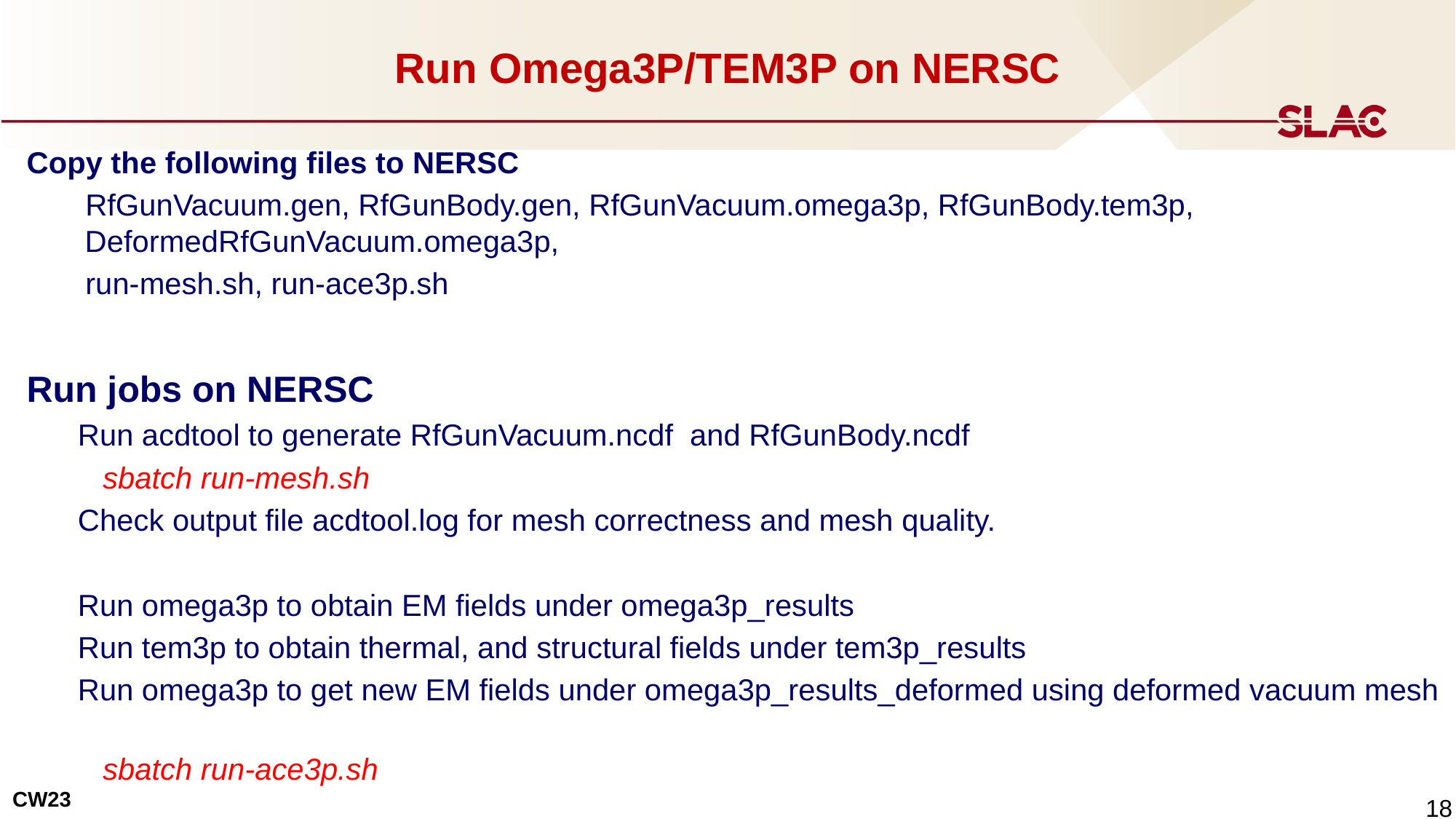

# Run Omega3P/TEM3P on NERSC
Copy the following files to NERSC
       RfGunVacuum.gen, RfGunBody.gen, RfGunVacuum.omega3p, RfGunBody.tem3p, DeformedRfGunVacuum.omega3p,
       run-mesh.sh, run-ace3p.sh

Run jobs on NERSC
      Run acdtool to generate RfGunVacuum.ncdf  and RfGunBody.ncdf
         sbatch run-mesh.sh
      Check output file acdtool.log for mesh correctness and mesh quality.

      Run omega3p to obtain EM fields under omega3p_results
      Run tem3p to obtain thermal, and structural fields under tem3p_results
      Run omega3p to get new EM fields under omega3p_results_deformed using deformed vacuum mesh
         sbatch run-ace3p.sh
 18